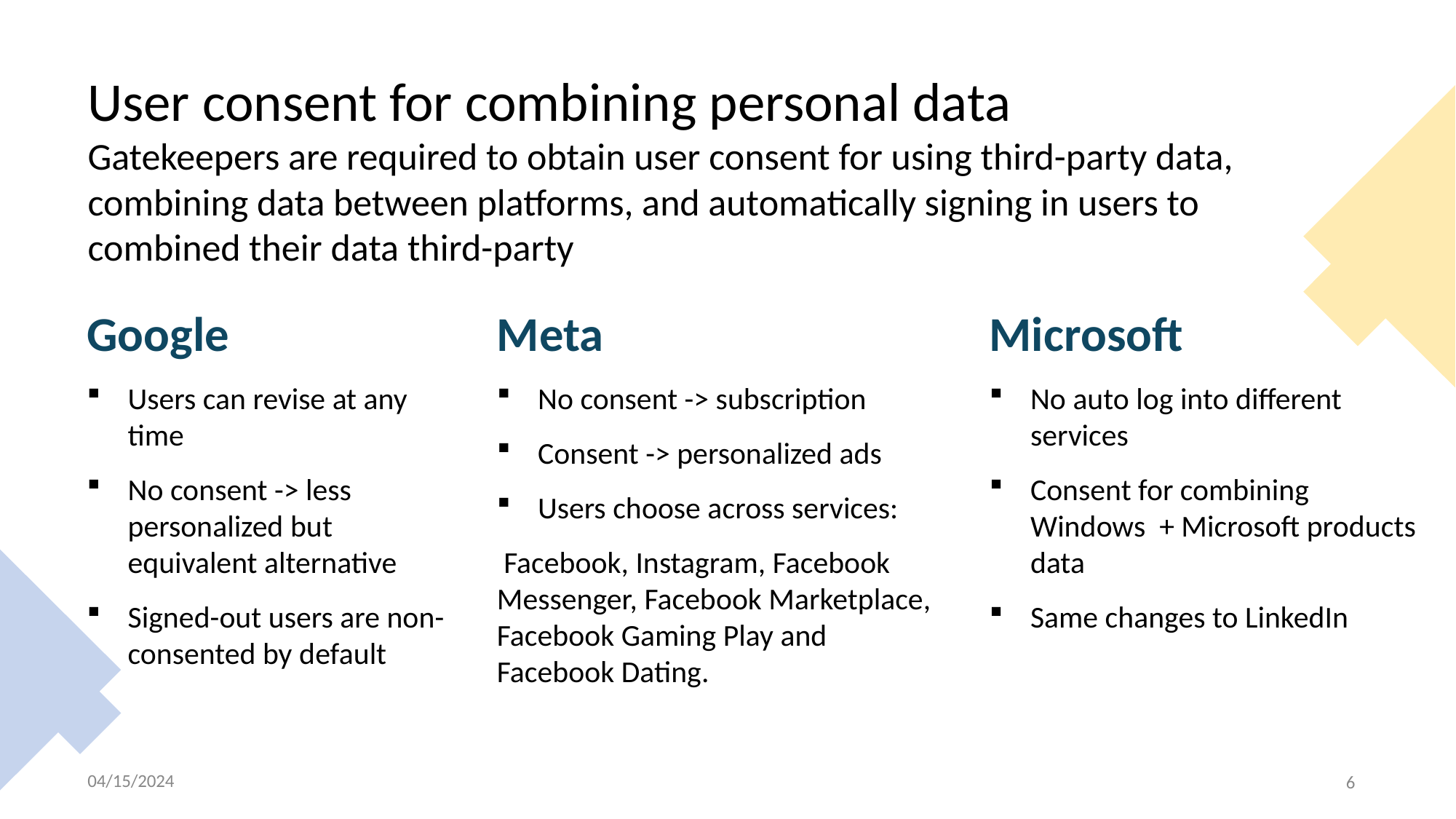

# User consent for combining personal data Gatekeepers are required to obtain user consent for using third-party data, combining data between platforms, and automatically signing in users to combined their data third-party

Google
Users can revise at any time
No consent -> less personalized but equivalent alternative
Signed-out users are non-consented by default

Meta
No consent -> subscription
Consent -> personalized ads
Users choose across services:
 Facebook, Instagram, Facebook Messenger, Facebook Marketplace, Facebook Gaming Play and Facebook Dating.

Microsoft
No auto log into different services
Consent for combining Windows  + Microsoft products data
Same changes to LinkedIn

04/15/2024
6